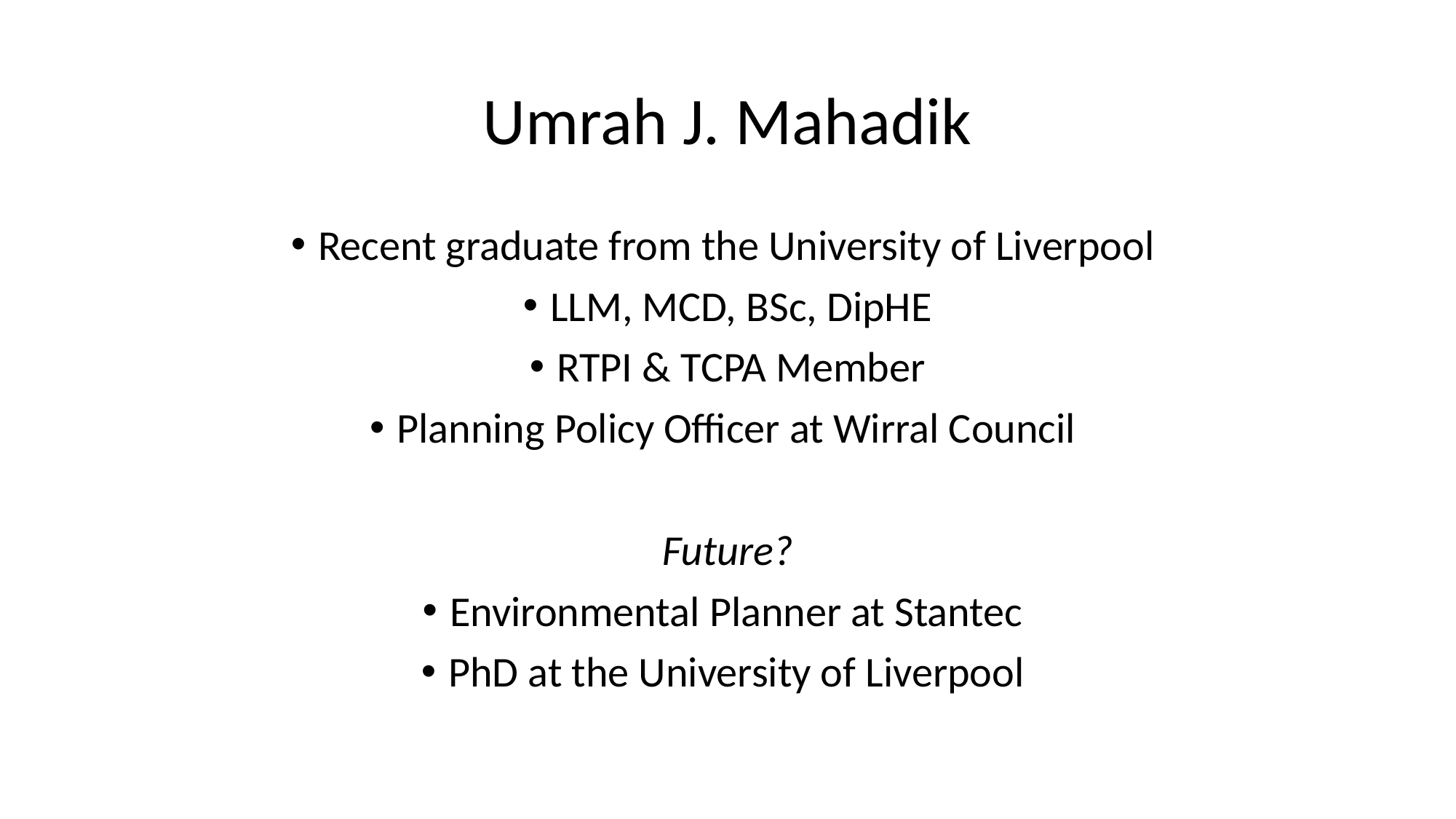

# Umrah J. Mahadik
Recent graduate from the University of Liverpool
LLM, MCD, BSc, DipHE
RTPI & TCPA Member
Planning Policy Officer at Wirral Council

Future?
Environmental Planner at Stantec
PhD at the University of Liverpool